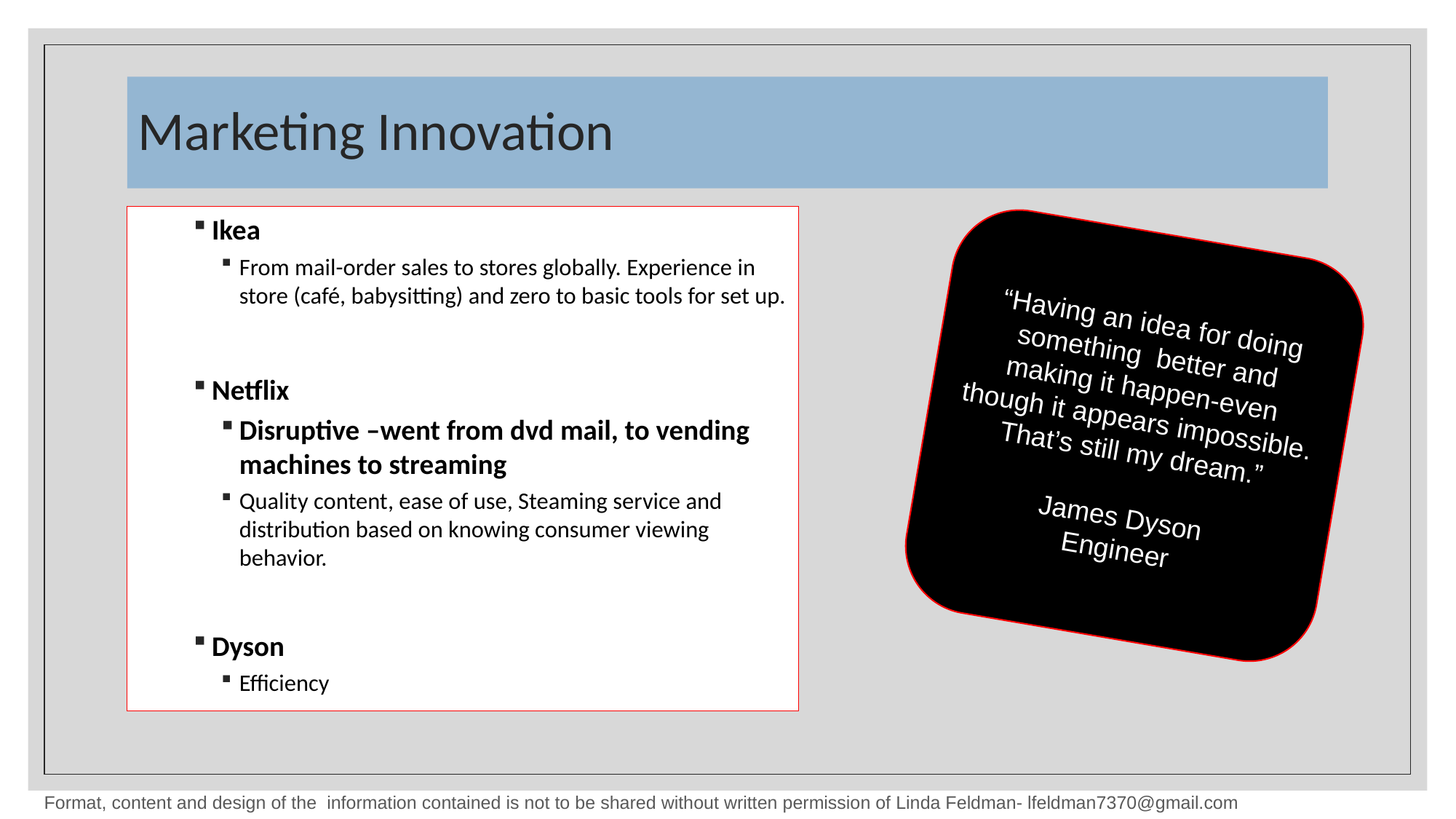

# Marketing Innovation
Ikea
From mail-order sales to stores globally. Experience in store (café, babysitting) and zero to basic tools for set up.

Netflix
Disruptive –went from dvd mail, to vending machines to streaming
Quality content, ease of use, Steaming service and distribution based on knowing consumer viewing behavior.

Dyson
Efficiency

“Having an idea for doing something  better and making it happen-even though it appears impossible. That’s still my dream.”

James Dyson
Engineer
Format, content and design of the  information contained is not to be shared without written permission of Linda Feldman- lfeldman7370@gmail.com